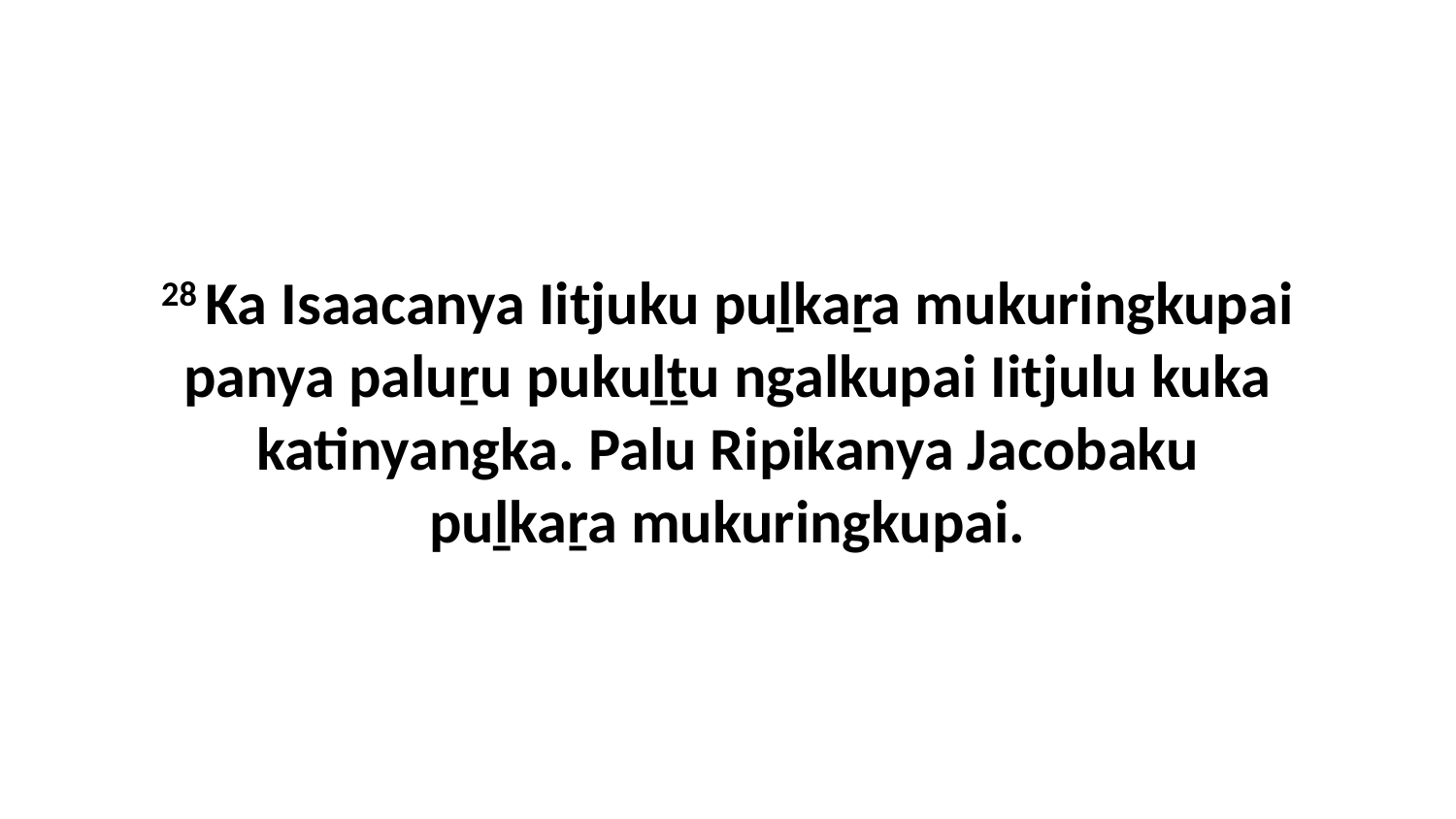

28 Ka Isaacanya Iitjuku puḻkaṟa mukuringkupai panya paluṟu pukuḻṯu ngalkupai Iitjulu kuka katinyangka. Palu Ripikanya Jacobaku puḻkaṟa mukuringkupai.